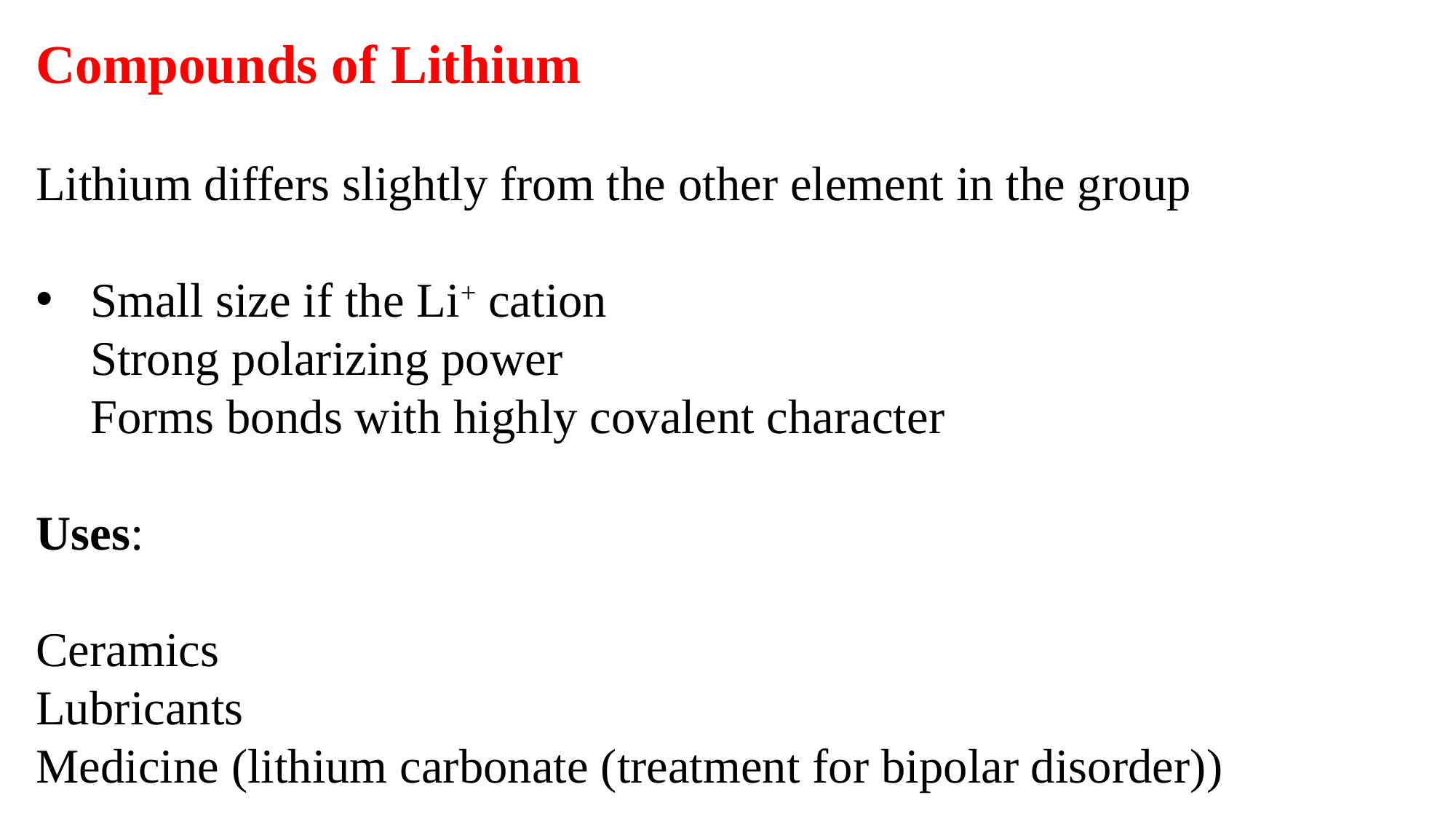

Compounds of Lithium

Lithium differs slightly from the other element in the group

Small size if the Li+ cation
Strong polarizing power
Forms bonds with highly covalent character

Uses:

Ceramics
Lubricants
Medicine (lithium carbonate (treatment for bipolar disorder))